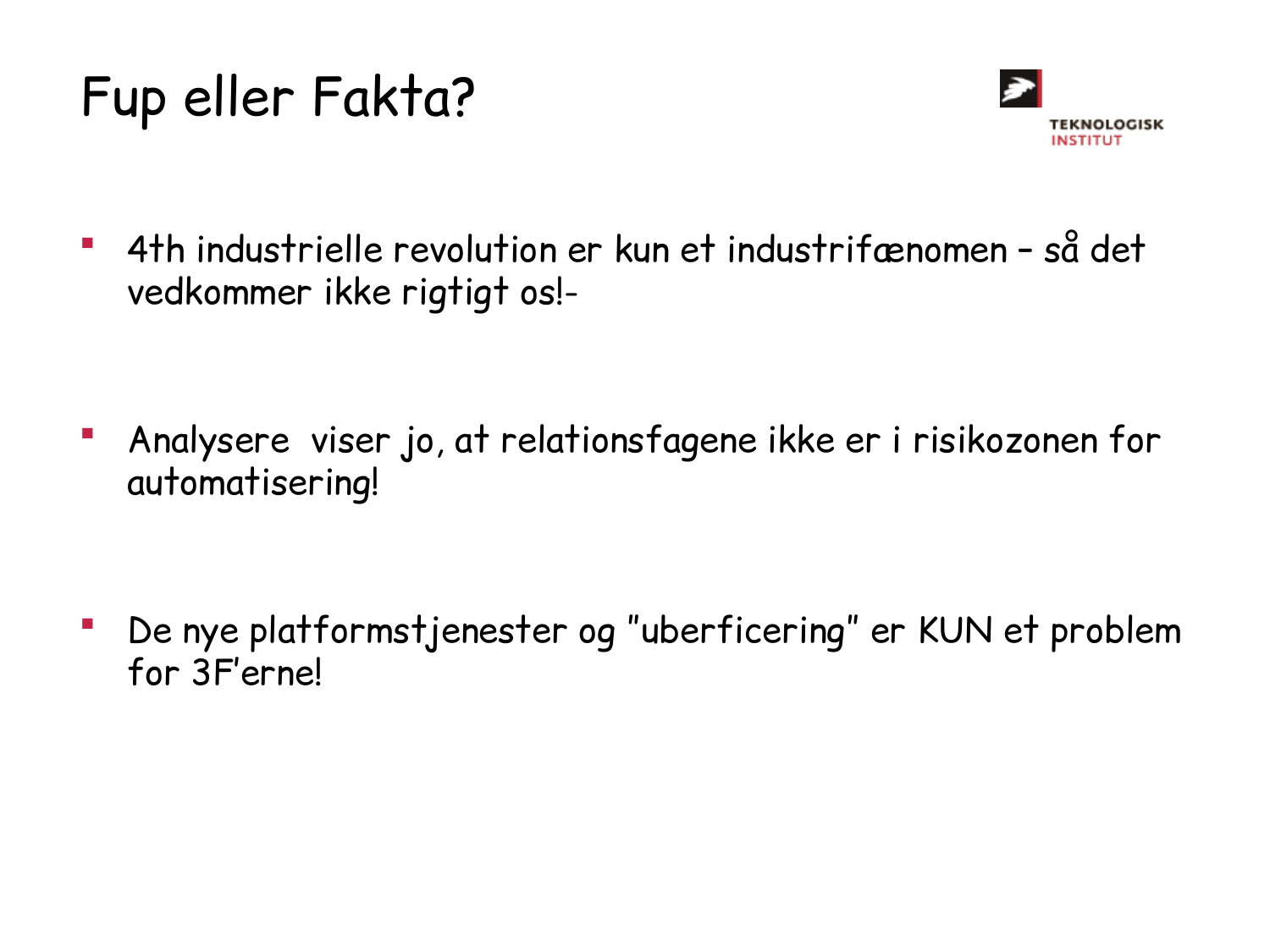

Fup eller Fakta?
4th industrielle revolution er kun et industrifænomen – så det vedkommer ikke rigtigt os!-

Analysere  viser jo, at relationsfagene ikke er i risikozonen for automatisering!

De nye platformstjenester og ”uberficering” er KUN et problem for 3F’erne!